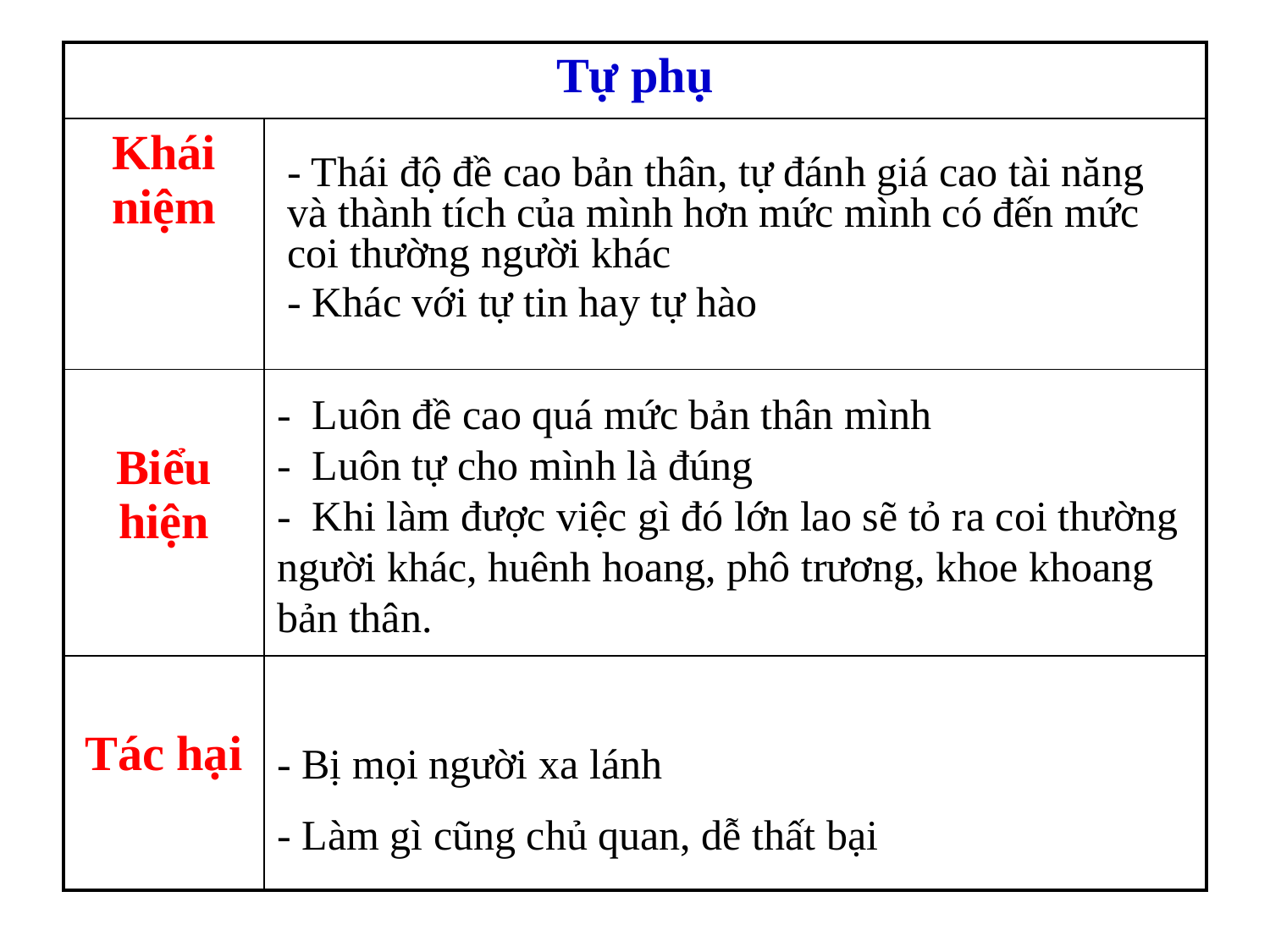

| Tự phụ |  |
| --- | --- |
| Khái niệm |  |
| Biểu hiện |  |
| Tác hại |  |
- Thái độ đề cao bản thân, tự đánh giá cao tài năng và thành tích của mình hơn mức mình có đến mức coi thường người khác
- Khác với tự tin hay tự hào
-  Luôn đề cao quá mức bản thân mình
-  Luôn tự cho mình là đúng
-  Khi làm được việc gì đó lớn lao sẽ tỏ ra coi thường người khác, huênh hoang, phô trương, khoe khoang bản thân.
- Bị mọi người xa lánh
- Làm gì cũng chủ quan, dễ thất bại